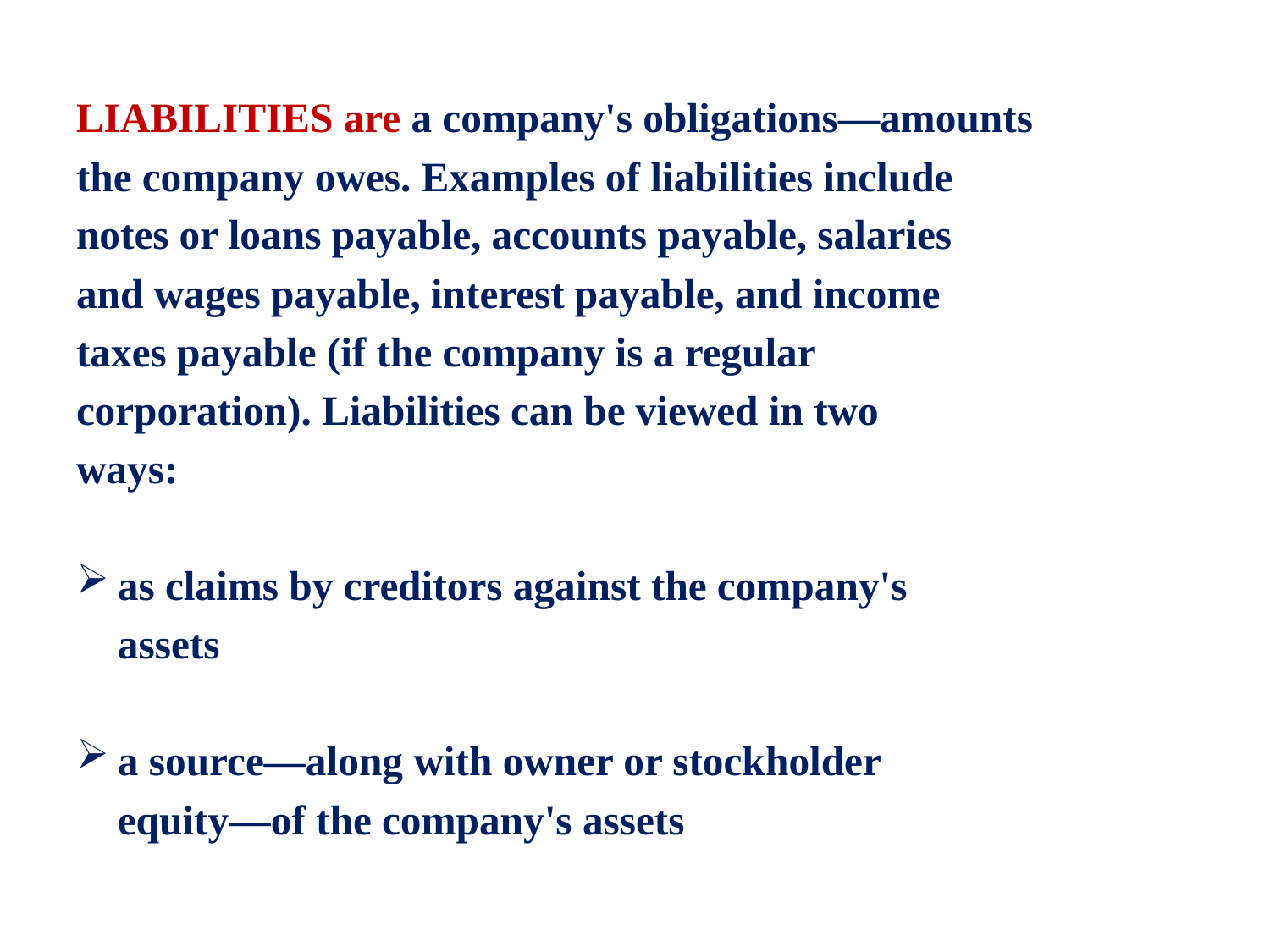

LIABILITIES are a company's obligations—amounts
the company owes. Examples of liabilities include
notes or loans payable, accounts payable, salaries
and wages payable, interest payable, and income
taxes payable (if the company is a regular
corporation). Liabilities can be viewed in two
ways:

as claims by creditors against the company's
	assets

a source—along with owner or stockholder
	equity—of the company's assets